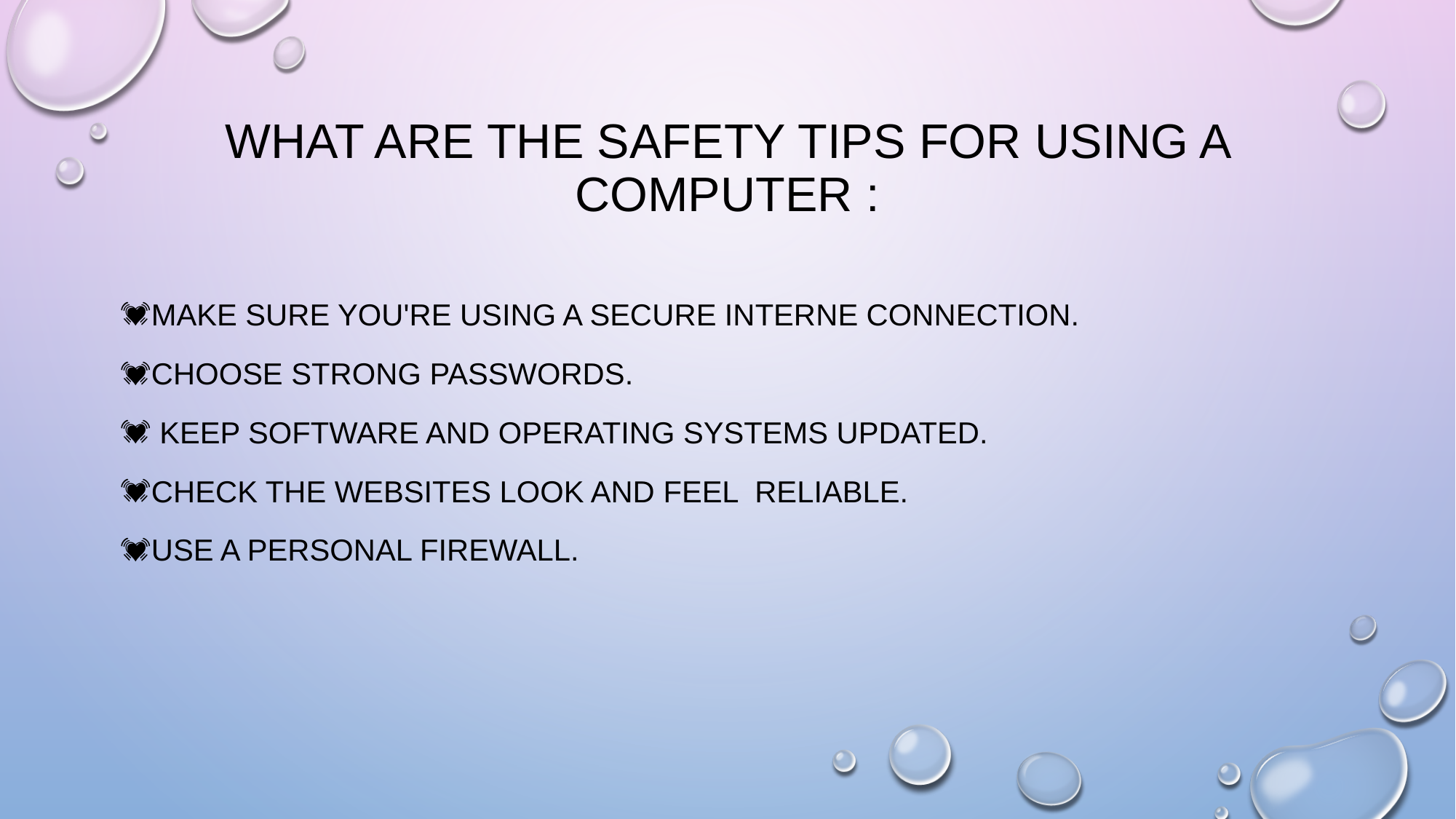

# what are the safety tips for using a computer :
Make sure you're using a secure interne connection.
Choose strong passwords.
 keep software and operating systems updated.
Check the websites look and feel  reliable.
Use a personal firewall.